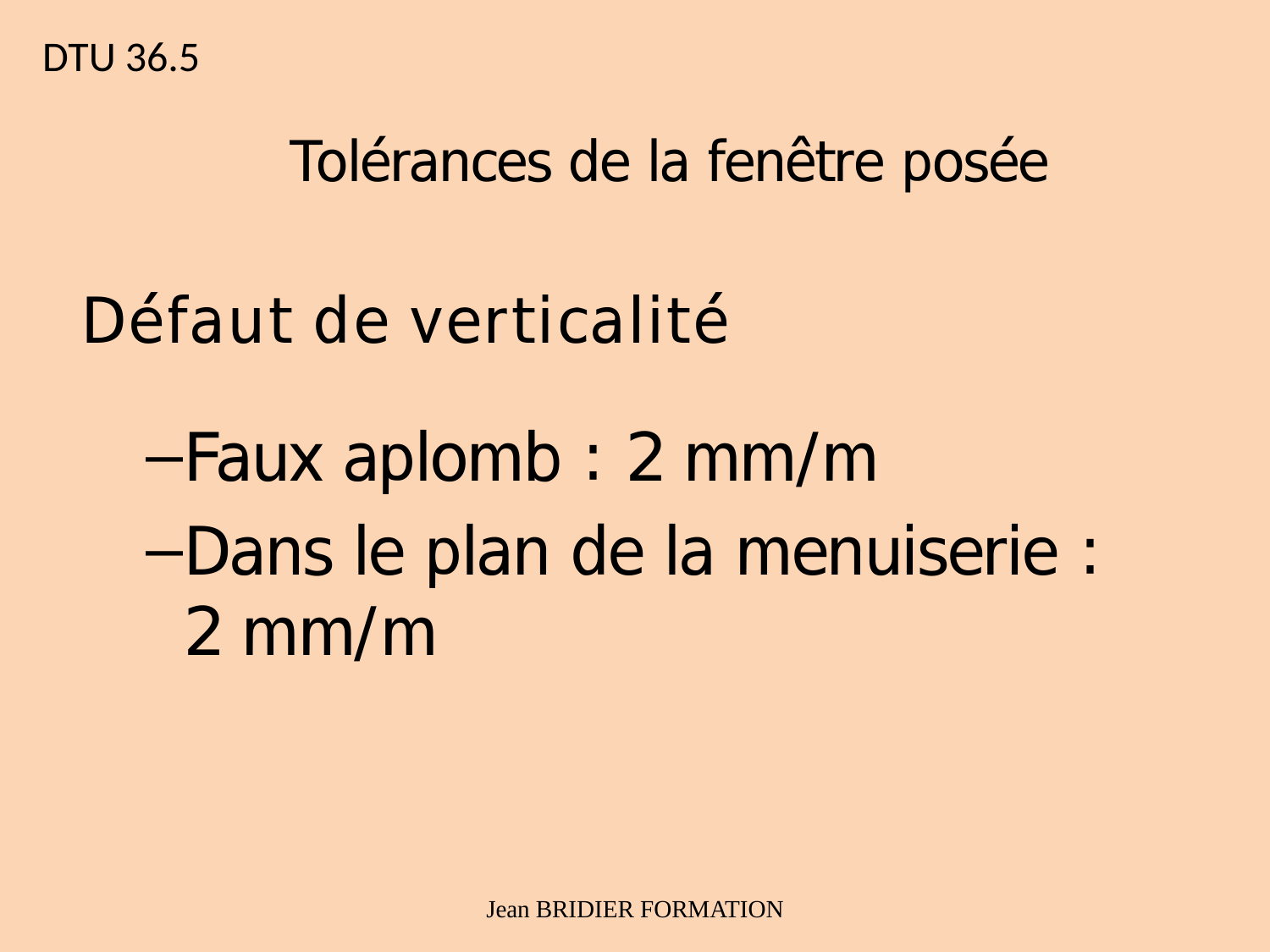

# DTU 36.5
Tolérances de la fenêtre posée

Défaut de verticalité

Faux aplomb : 2 mm/m
Dans le plan de la menuiserie :
2 mm/m

Jean BRIDIER FORMATION